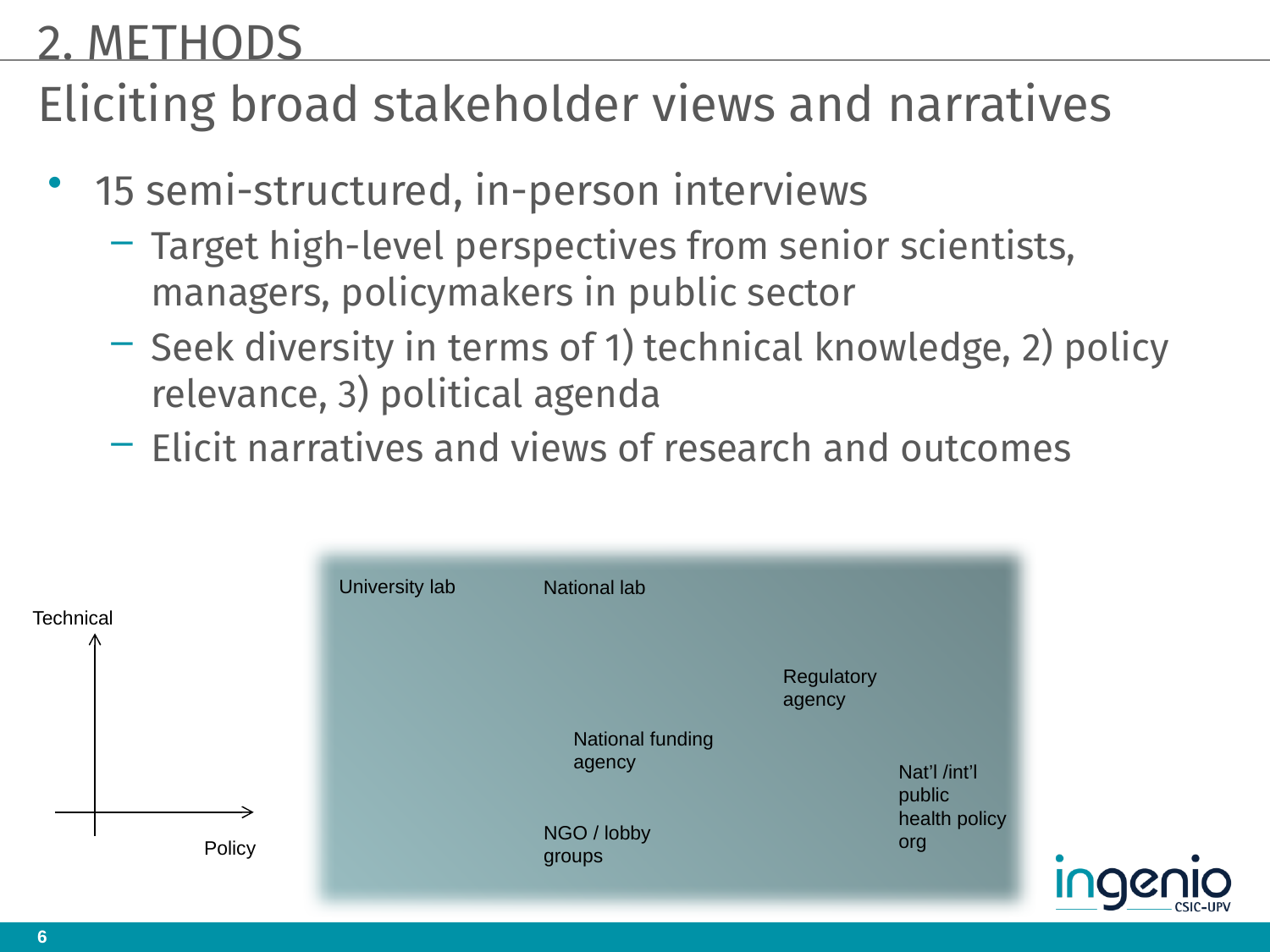

# 2. METHODS
Eliciting broad stakeholder views and narratives
15 semi-structured, in-person interviews
Target high-level perspectives from senior scientists, managers, policymakers in public sector
Seek diversity in terms of 1) technical knowledge, 2) policy relevance, 3) political agenda
Elicit narratives and views of research and outcomes

University lab
National lab
Technical
Regulatory agency
National funding agency
Nat’l /int’l public  health policy org
NGO / lobby groups
Policy